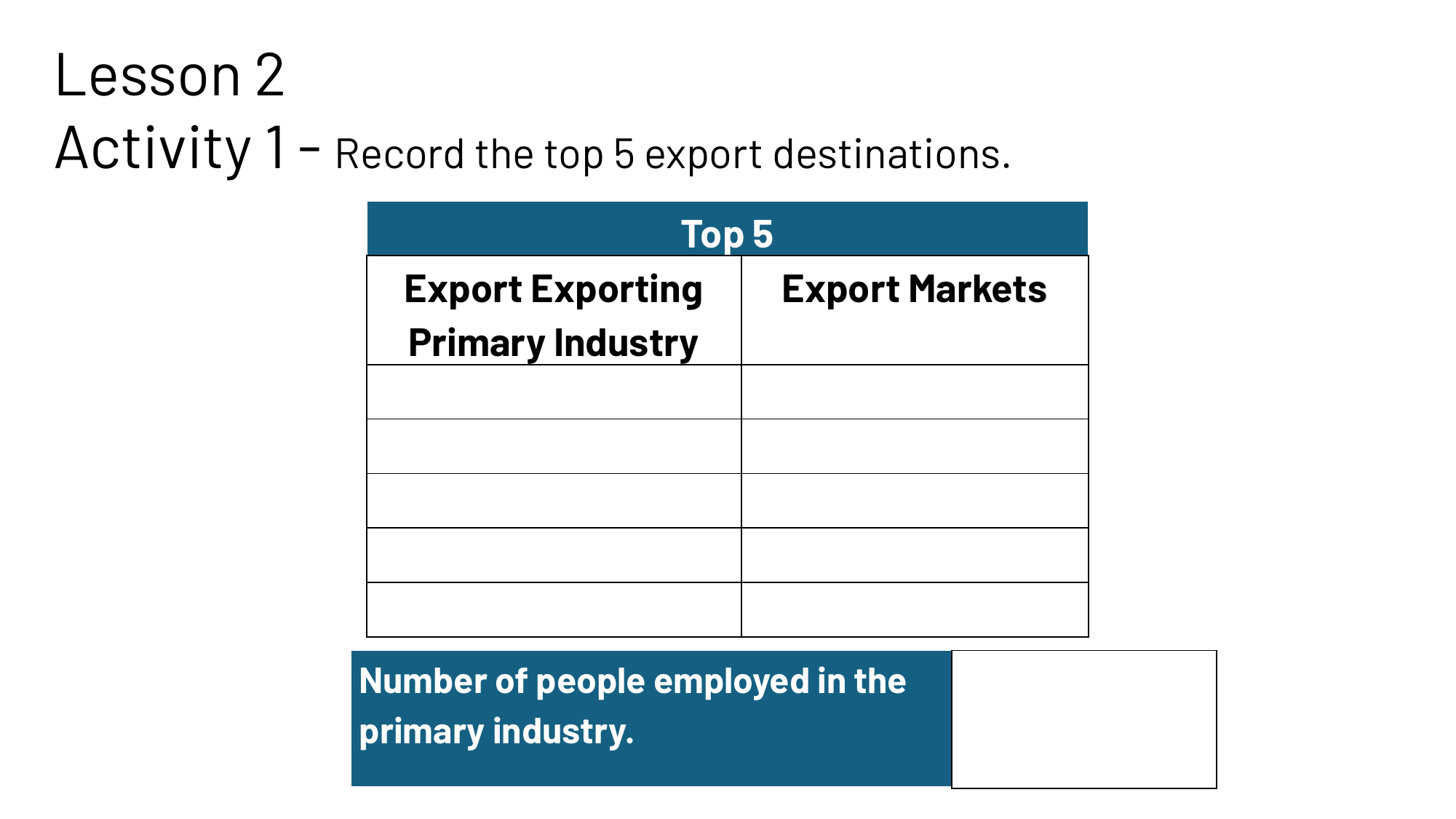

Lesson 2
Activity 1 - Record the top 5 export destinations.
| Top 5 |  |
| --- | --- |
| Export Exporting Primary Industry | Export Markets |
|  |  |
|  |  |
|  |  |
|  |  |
|  |  |
| Number of people employed in the primary industry. |  |
| --- | --- |